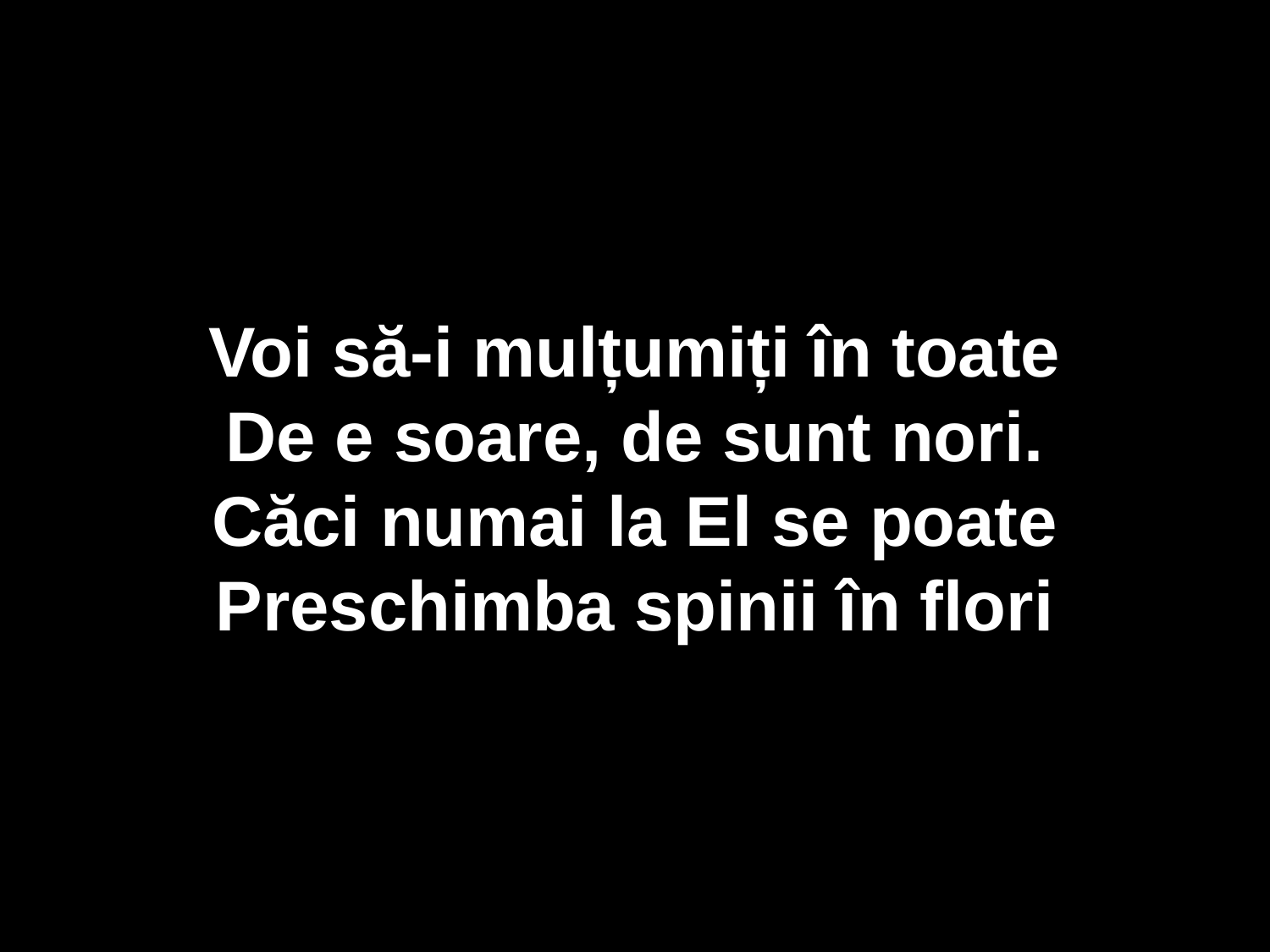

Voi să-i mulțumiți în toate
De e soare, de sunt nori.
Căci numai la El se poate
Preschimba spinii în flori